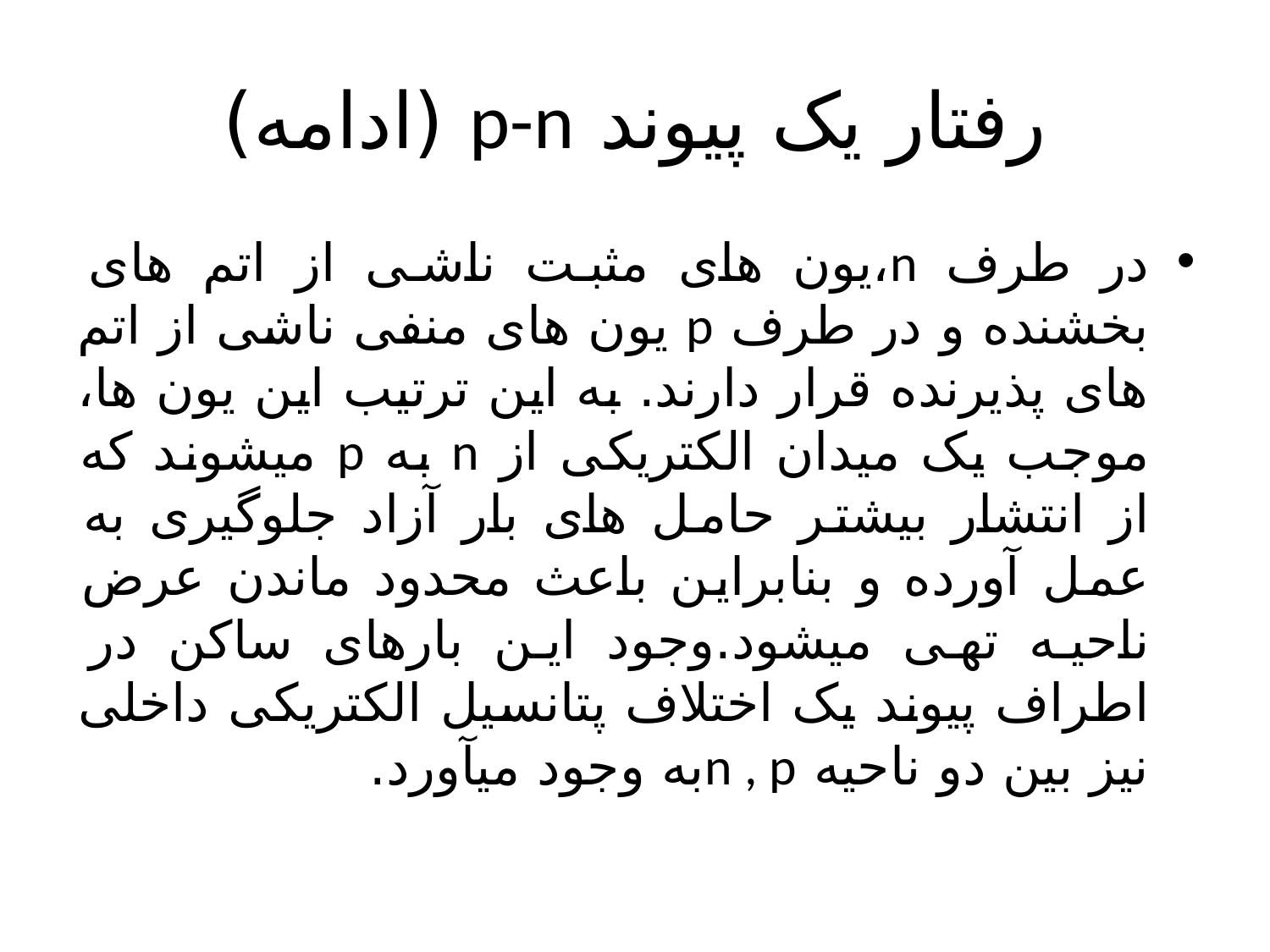

# رفتار یک پیوند p-n (ادامه)
در طرف n،یون های مثبت ناشی از اتم های بخشنده و در طرف p یون های منفی ناشی از اتم های پذیرنده قرار دارند. به این ترتیب این یون ها، موجب یک میدان الکتریکی از n به p می‎شوند که از انتشار بیشتر حامل های بار آزاد جلوگیری به عمل آورده و بنابراین باعث محدود ماندن عرض ناحیه تهی می‏شود.وجود این بارهای ساکن در اطراف پیوند یک اختلاف پتانسیل الکتریکی داخلی نیز بین دو ناحیه n , pبه وجود می‏آورد.